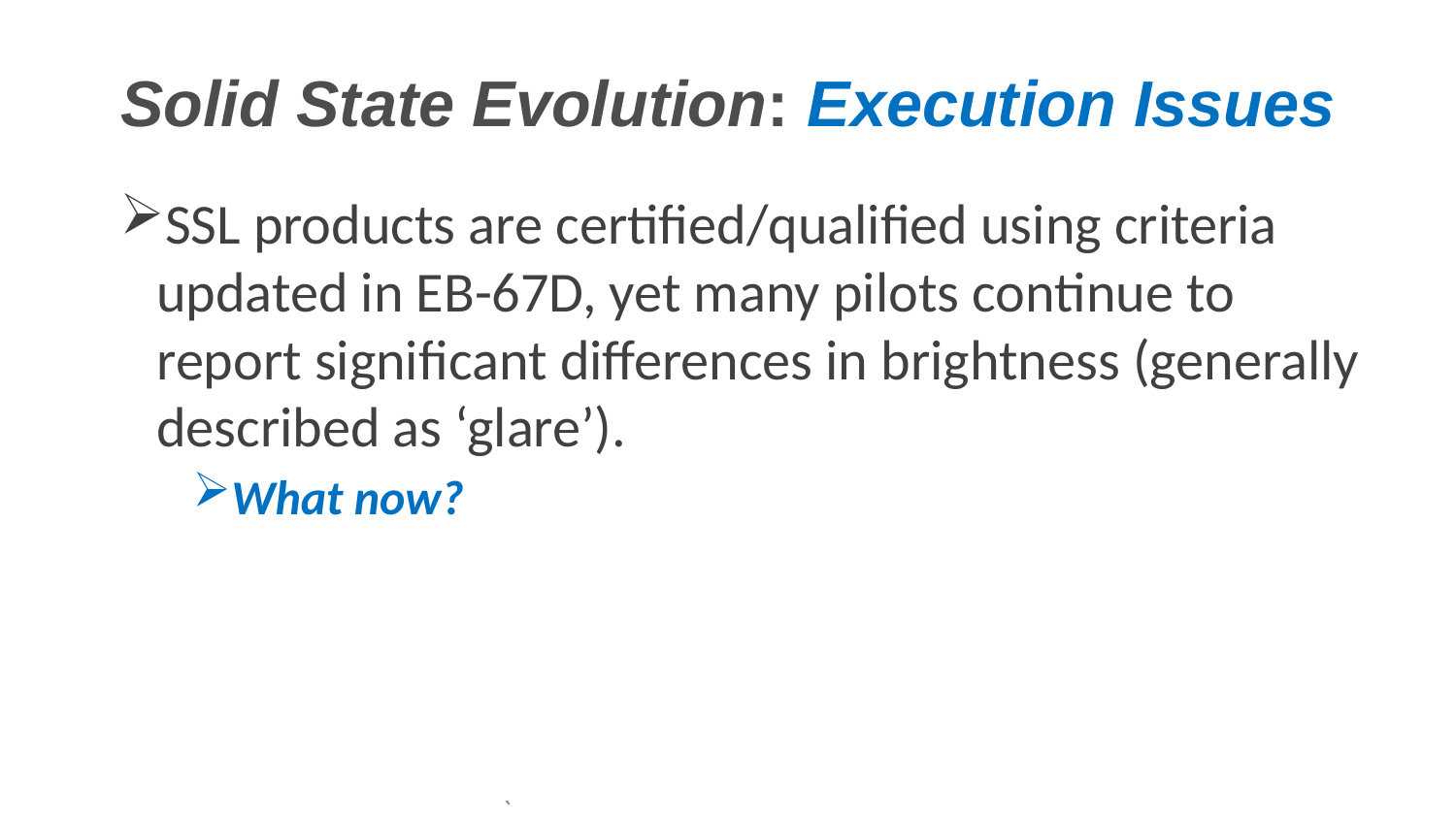

# Solid State Evolution: Execution Issues
SSL products are certified/qualified using criteria updated in EB-67D, yet many pilots continue to report significant differences in brightness (generally described as ‘glare’).
What now?